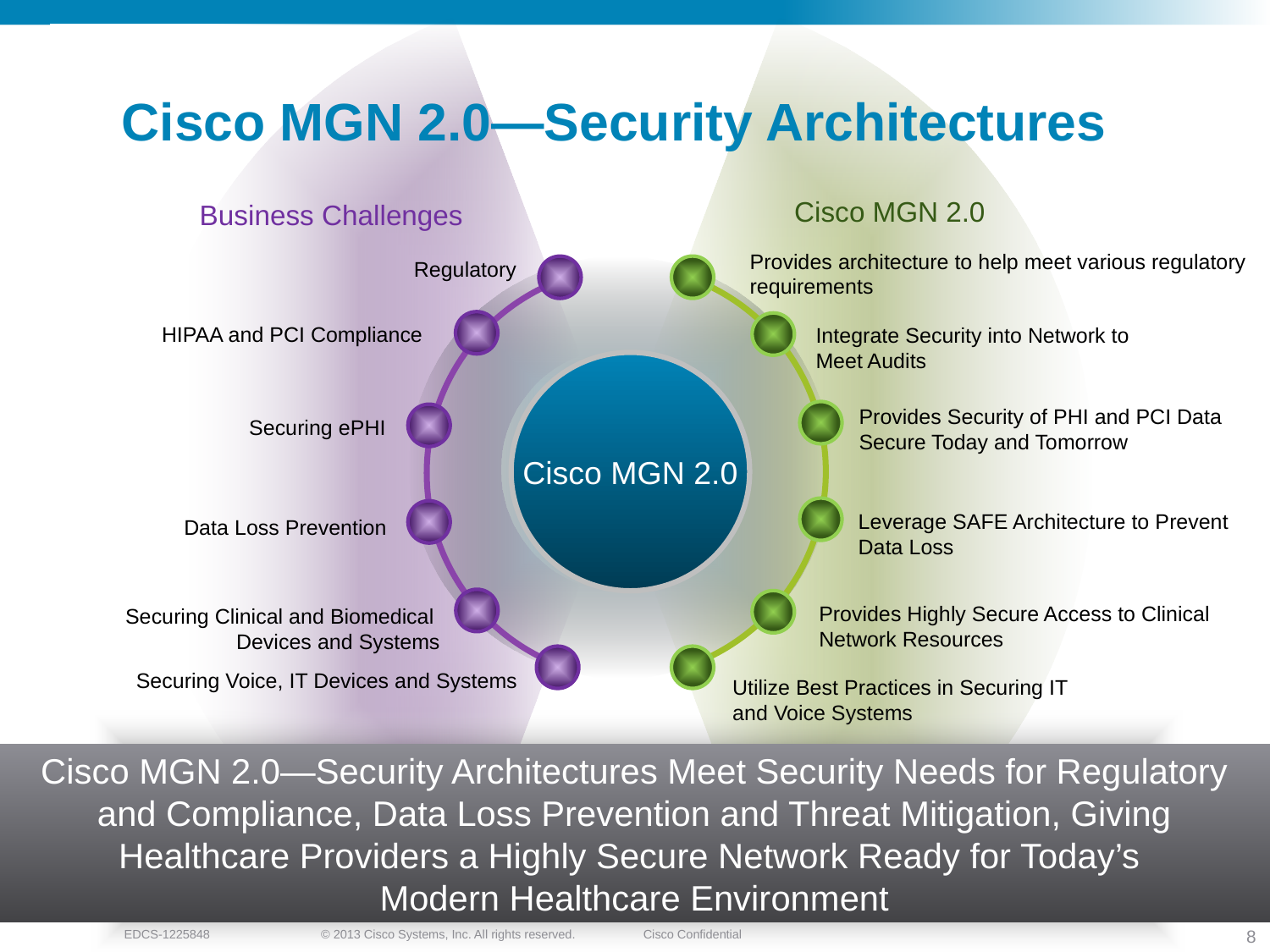

Cisco MGN 2.0—Security Architectures

Cisco MGN 2.0
Business Challenges
Provides architecture to help meet various regulatory
requirements

Integrate Security into Network to
Meet Audits
Provides Security of PHI and PCI Data
Secure Today and Tomorrow
Leverage SAFE Architecture to Prevent
Data Loss
Provides Highly Secure Access to Clinical
Network Resources
Utilize Best Practices in Securing IT
and Voice Systems
Regulatory

HIPAA and PCI Compliance
Securing ePHI
Data Loss Prevention
Securing Clinical and Biomedical
Devices and Systems
Securing Voice, IT Devices and Systems

Cisco MGN 2.0

Cisco MGN 2.0—Security Architectures Meet Security Needs for Regulatory and Compliance, Data Loss Prevention and Threat Mitigation, Giving Healthcare Providers a Highly Secure Network Ready for Today’s
Modern Healthcare Environment